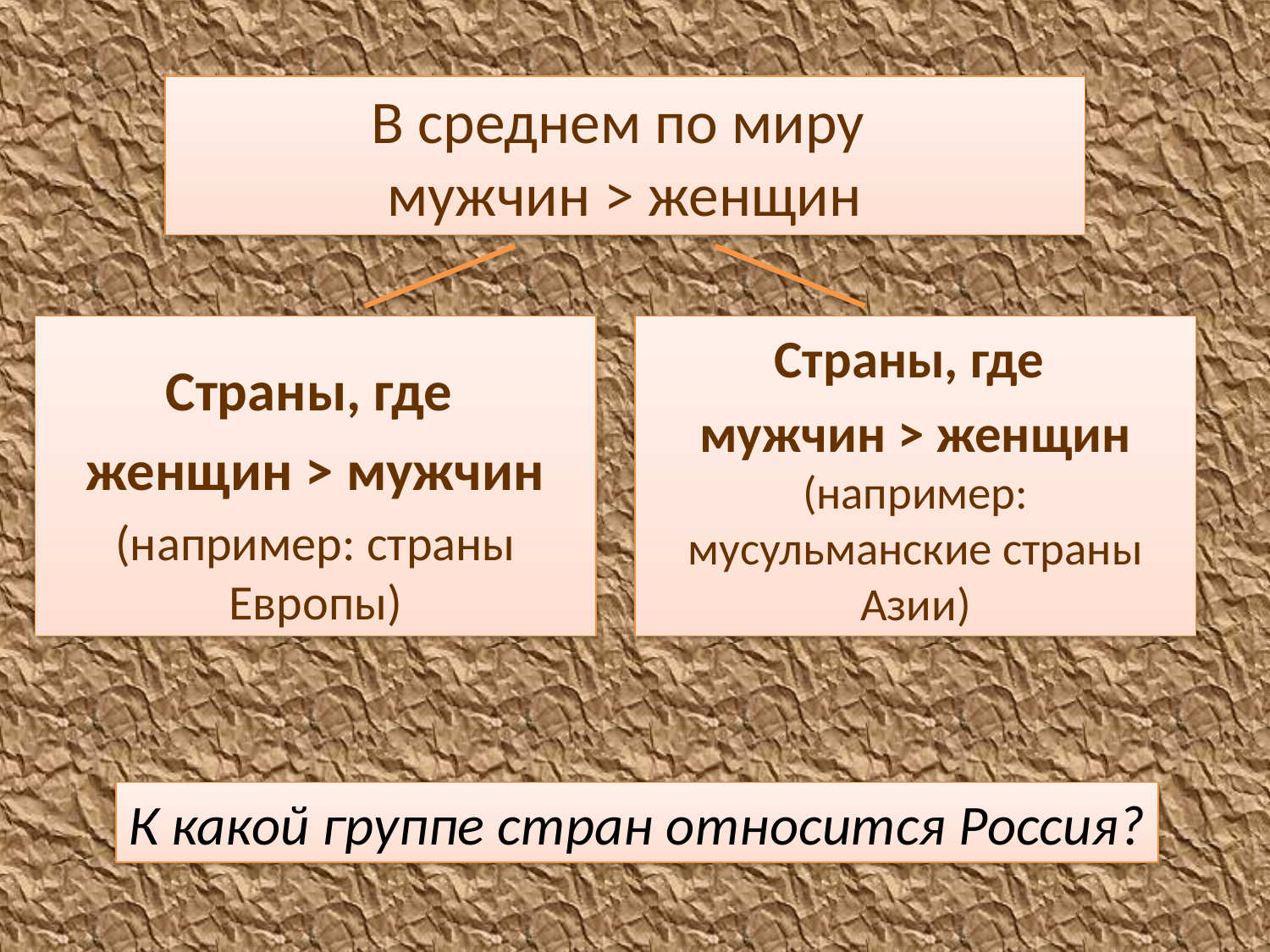

# В среднем по миру мужчин > женщин
Страны, где
женщин > мужчин
(например: страны Европы)
Страны, где
мужчин > женщин (например: мусульманские страны Азии)
К какой группе стран относится Россия?